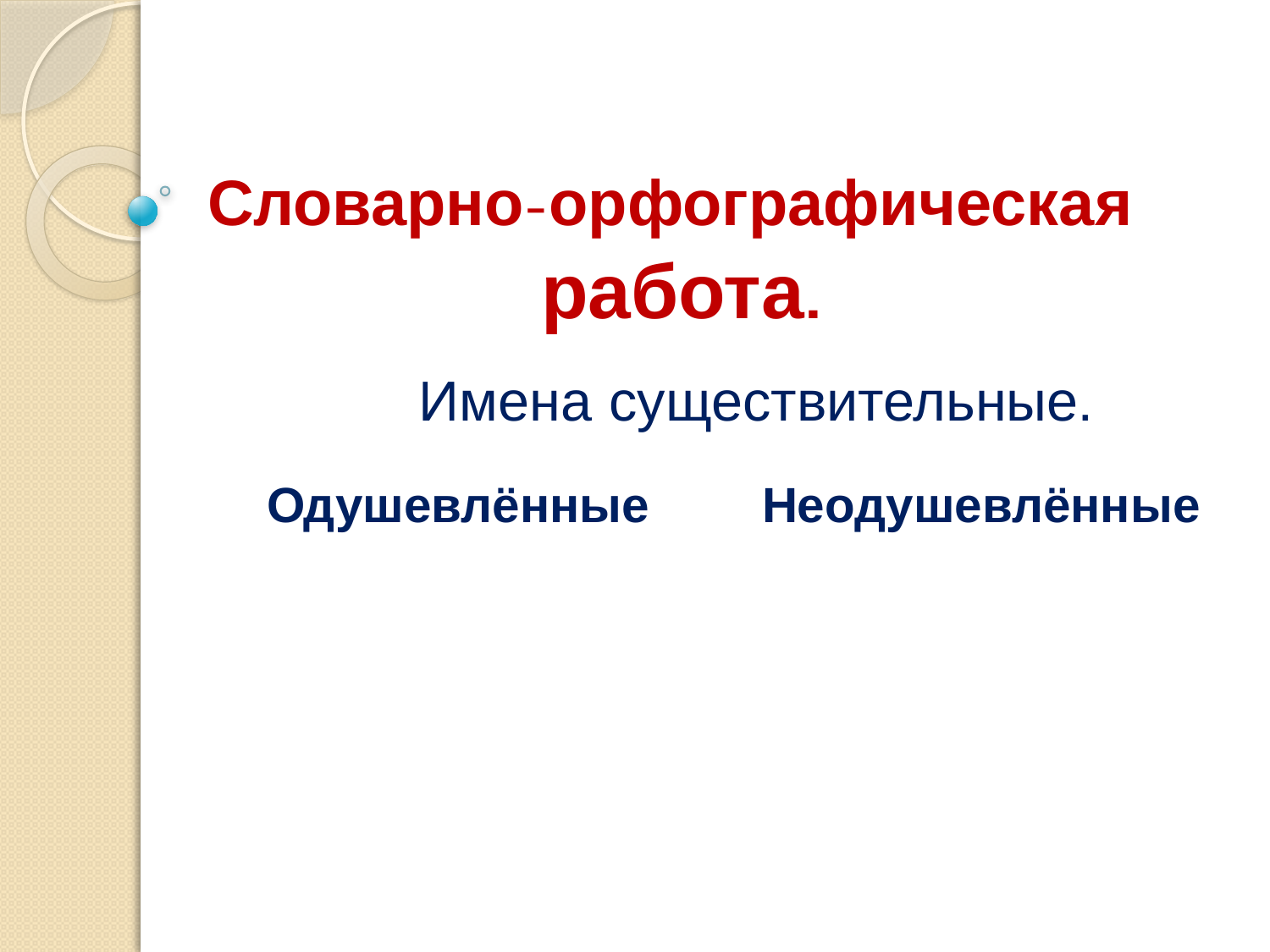

# Словарно-орфографическая  работа.

Имена существительные.
 Одушевлённые       Неодушевлённые